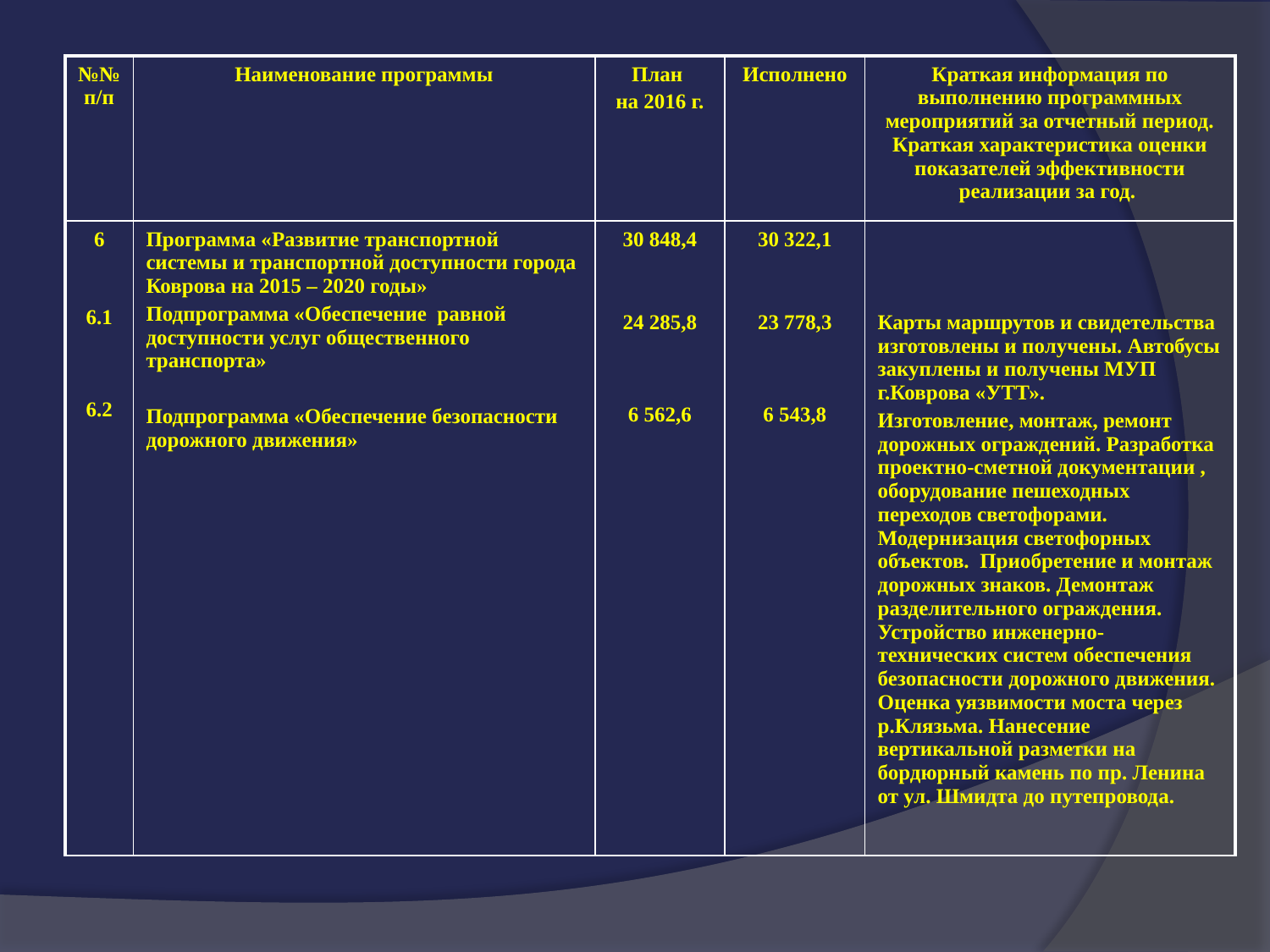

| №№ п/п | Наименование программы | План на 2016 г. | Исполнено | Краткая информация по выполнению программных мероприятий за отчетный период. Краткая характеристика оценки показателей эффективности реализации за год. |
| --- | --- | --- | --- | --- |
| 6 6.1 6.2 | Программа «Развитие транспортной системы и транспортной доступности города Коврова на 2015 – 2020 годы» Подпрограмма «Обеспечение равной доступности услуг общественного транспорта» Подпрограмма «Обеспечение безопасности дорожного движения» | 30 848,4 24 285,8 6 562,6 | 30 322,1 23 778,3 6 543,8 | Карты маршрутов и свидетельства изготовлены и получены. Автобусы закуплены и получены МУП г.Коврова «УТТ». Изготовление, монтаж, ремонт дорожных ограждений. Разработка проектно-сметной документации , оборудование пешеходных переходов светофорами. Модернизация светофорных объектов. Приобретение и монтаж дорожных знаков. Демонтаж разделительного ограждения. Устройство инженерно-технических систем обеспечения безопасности дорожного движения. Оценка уязвимости моста через р.Клязьма. Нанесение вертикальной разметки на бордюрный камень по пр. Ленина от ул. Шмидта до путепровода. |